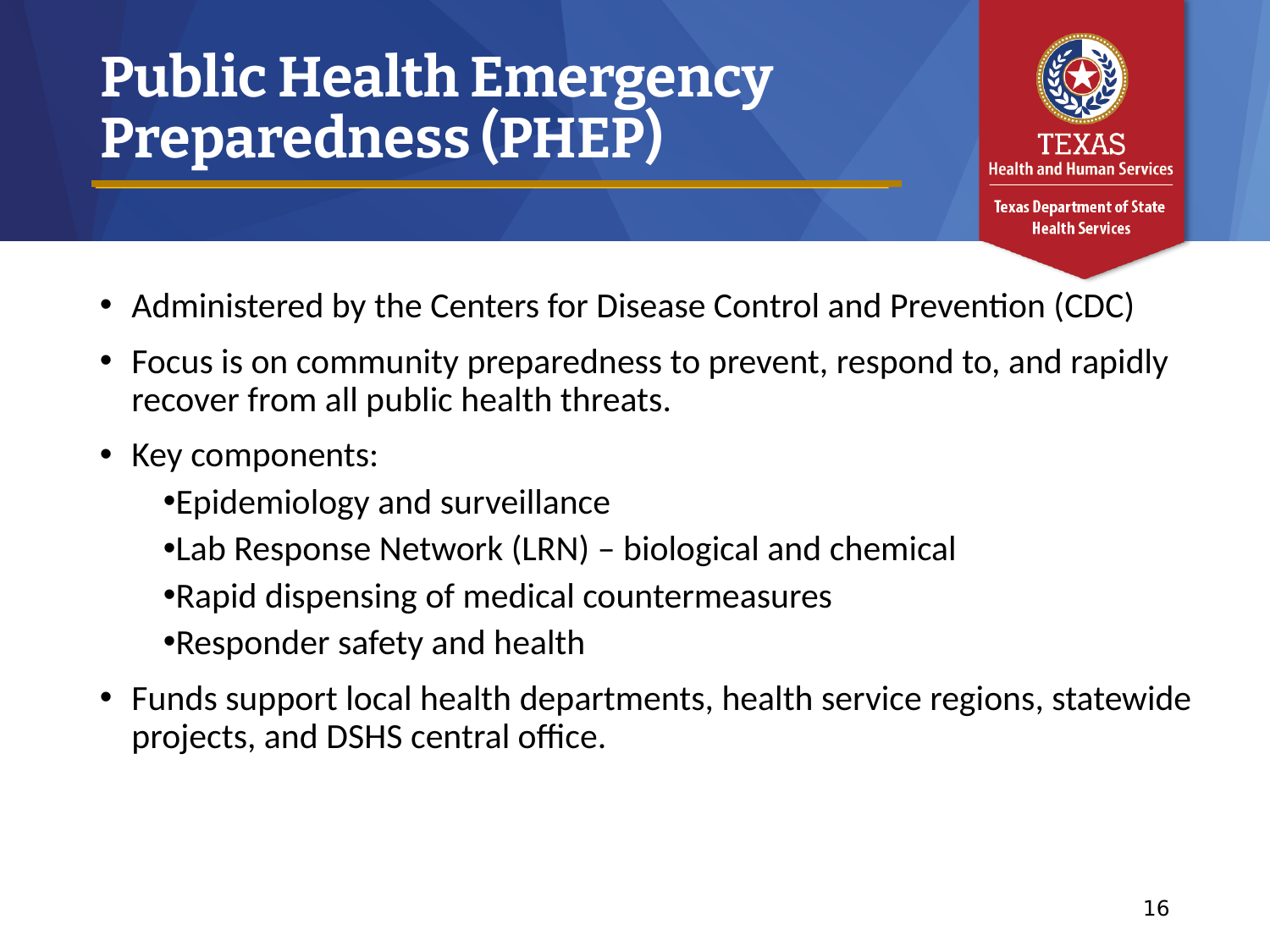

# Public Health Emergency Preparedness (PHEP)
Administered by the Centers for Disease Control and Prevention (CDC)
Focus is on community preparedness to prevent, respond to, and rapidly recover from all public health threats.
Key components:
Epidemiology and surveillance
Lab Response Network (LRN) – biological and chemical
Rapid dispensing of medical countermeasures
Responder safety and health
Funds support local health departments, health service regions, statewide projects, and DSHS central office.
16